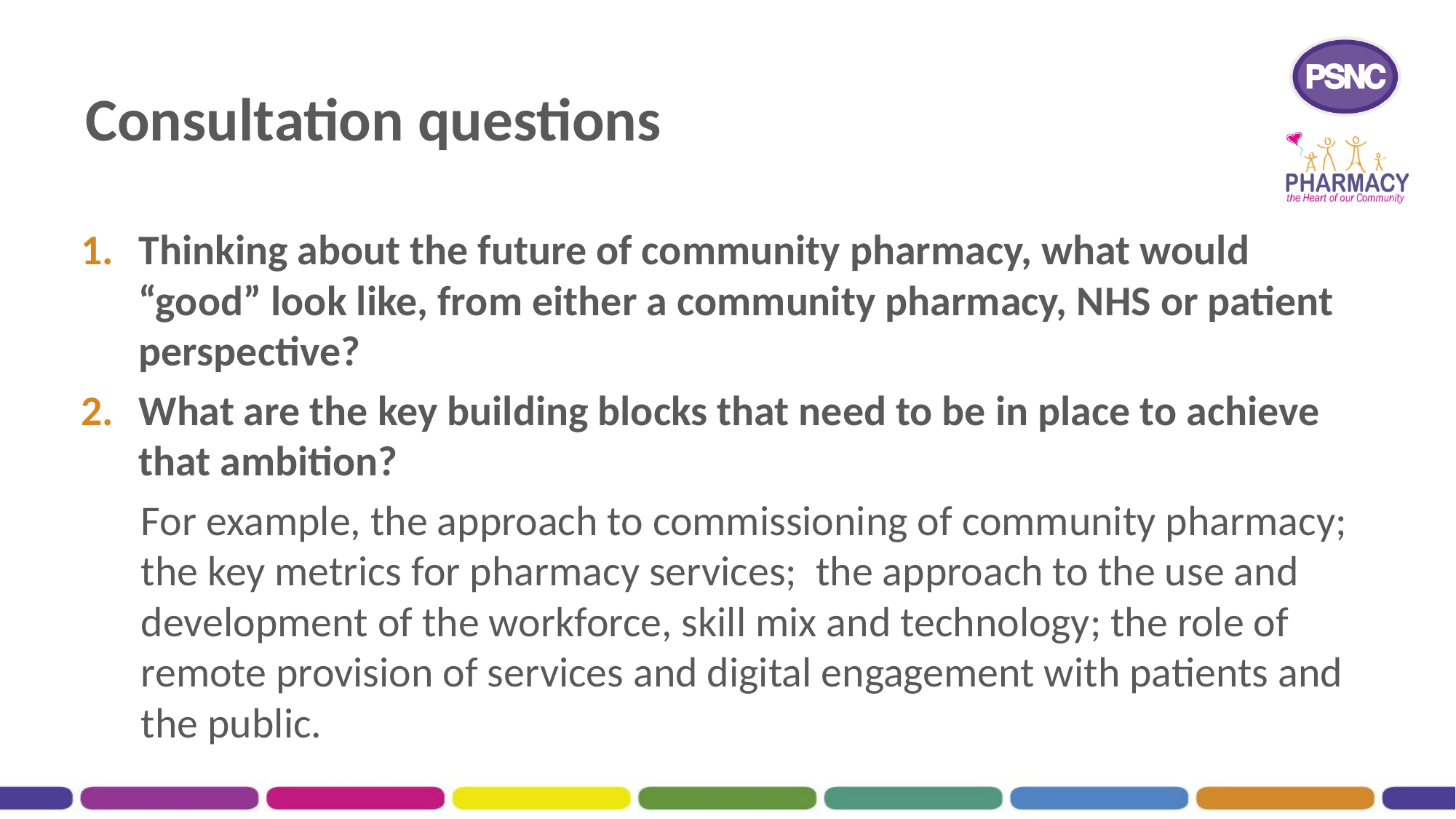

# Consultation questions
Thinking about the future of community pharmacy, what would “good” look like, from either a community pharmacy, NHS or patient perspective?
What are the key building blocks that need to be in place to achieve that ambition?
For example, the approach to commissioning of community pharmacy; the key metrics for pharmacy services;  the approach to the use and development of the workforce, skill mix and technology; the role of remote provision of services and digital engagement with patients and the public.